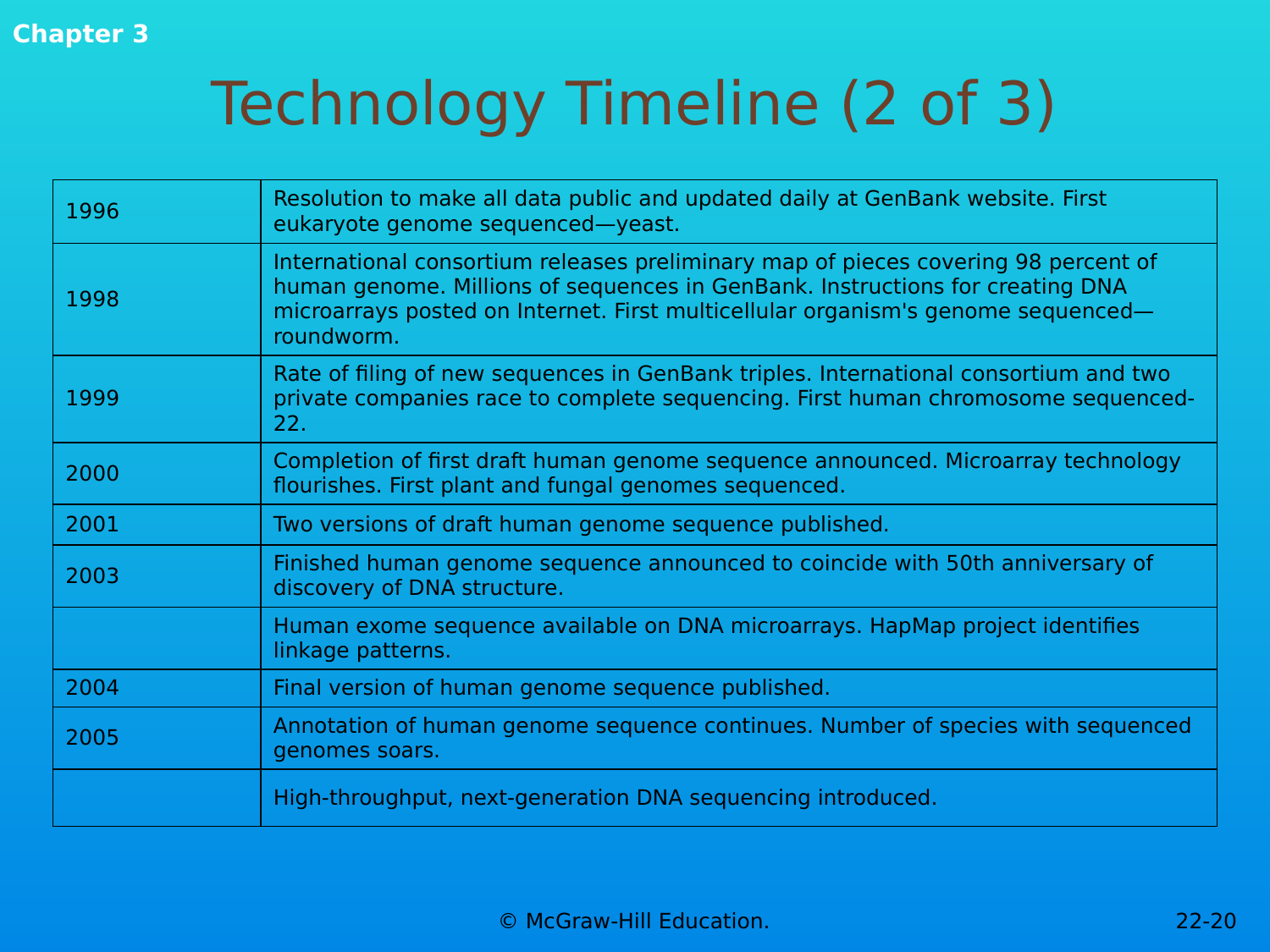

# Technology Timeline (2 of 3)
| 1996 | Resolution to make all data public and updated daily at GenBank website. First eukaryote genome sequenced—yeast. |
| --- | --- |
| 1998 | International consortium releases preliminary map of pieces covering 98 percent of human genome. Millions of sequences in GenBank. Instructions for creating DNA microarrays posted on Internet. First multicellular organism's genome sequenced—roundworm. |
| 1999 | Rate of filing of new sequences in GenBank triples. International consortium and two private companies race to complete sequencing. First human chromosome sequenced-22. |
| 2000 | Completion of first draft human genome sequence announced. Microarray technology flourishes. First plant and fungal genomes sequenced. |
| 2001 | Two versions of draft human genome sequence published. |
| 2003 | Finished human genome sequence announced to coincide with 50th anniversary of discovery of DNA structure. |
|  | Human exome sequence available on DNA microarrays. HapMap project identifies linkage patterns. |
| 2004 | Final version of human genome sequence published. |
| 2005 | Annotation of human genome sequence continues. Number of species with sequenced genomes soars. |
|  | High-throughput, next-generation DNA sequencing introduced. |